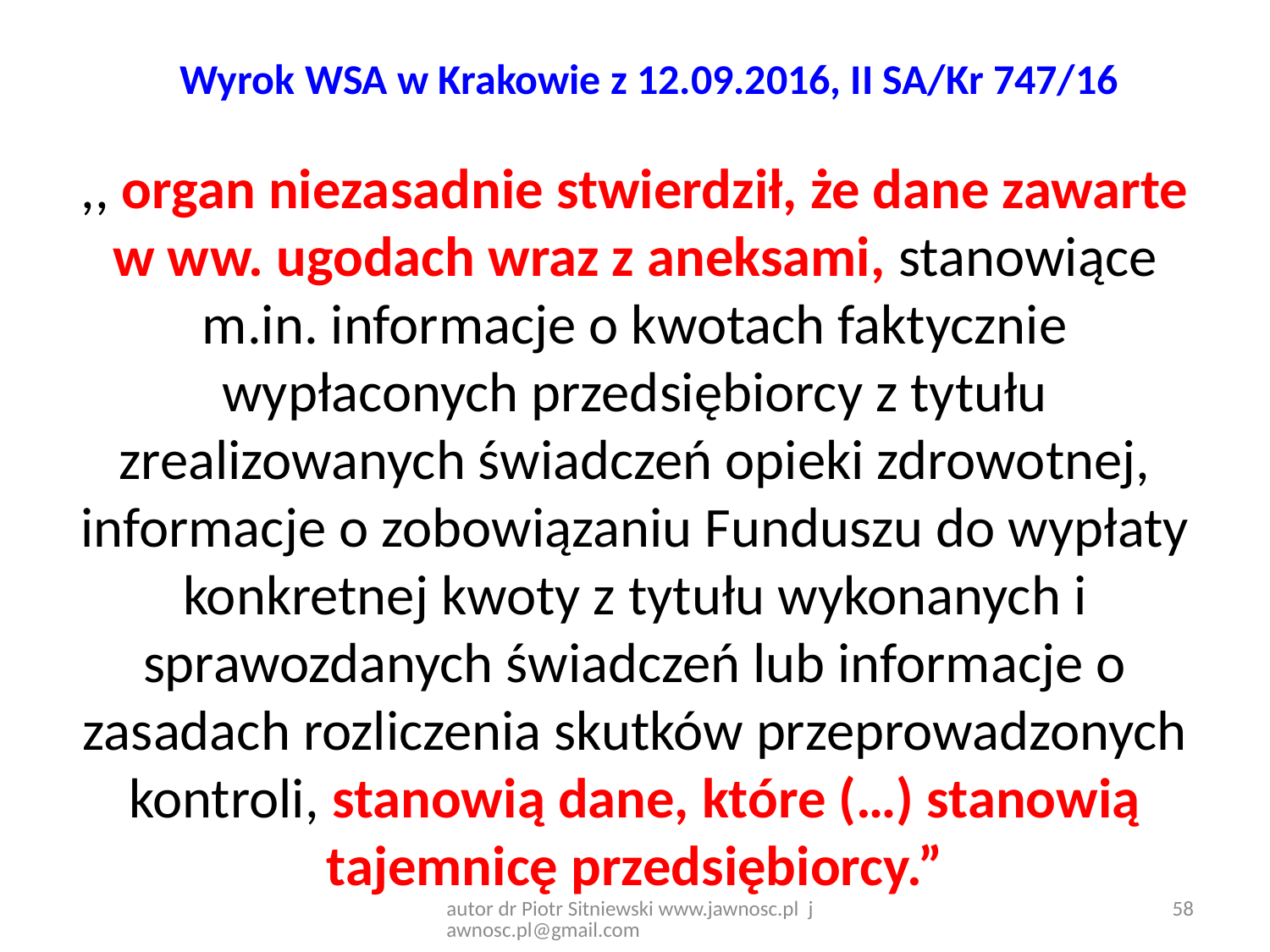

# Wyrok WSA w Krakowie z 12.09.2016, II SA/Kr 747/16
,, organ niezasadnie stwierdził, że dane zawarte w ww. ugodach wraz z aneksami, stanowiące m.in. informacje o kwotach faktycznie wypłaconych przedsiębiorcy z tytułu zrealizowanych świadczeń opieki zdrowotnej, informacje o zobowiązaniu Funduszu do wypłaty konkretnej kwoty z tytułu wykonanych i sprawozdanych świadczeń lub informacje o zasadach rozliczenia skutków przeprowadzonych kontroli, stanowią dane, które (…) stanowią tajemnicę przedsiębiorcy.”
autor dr Piotr Sitniewski www.jawnosc.pl  jawnosc.pl@gmail.com
58